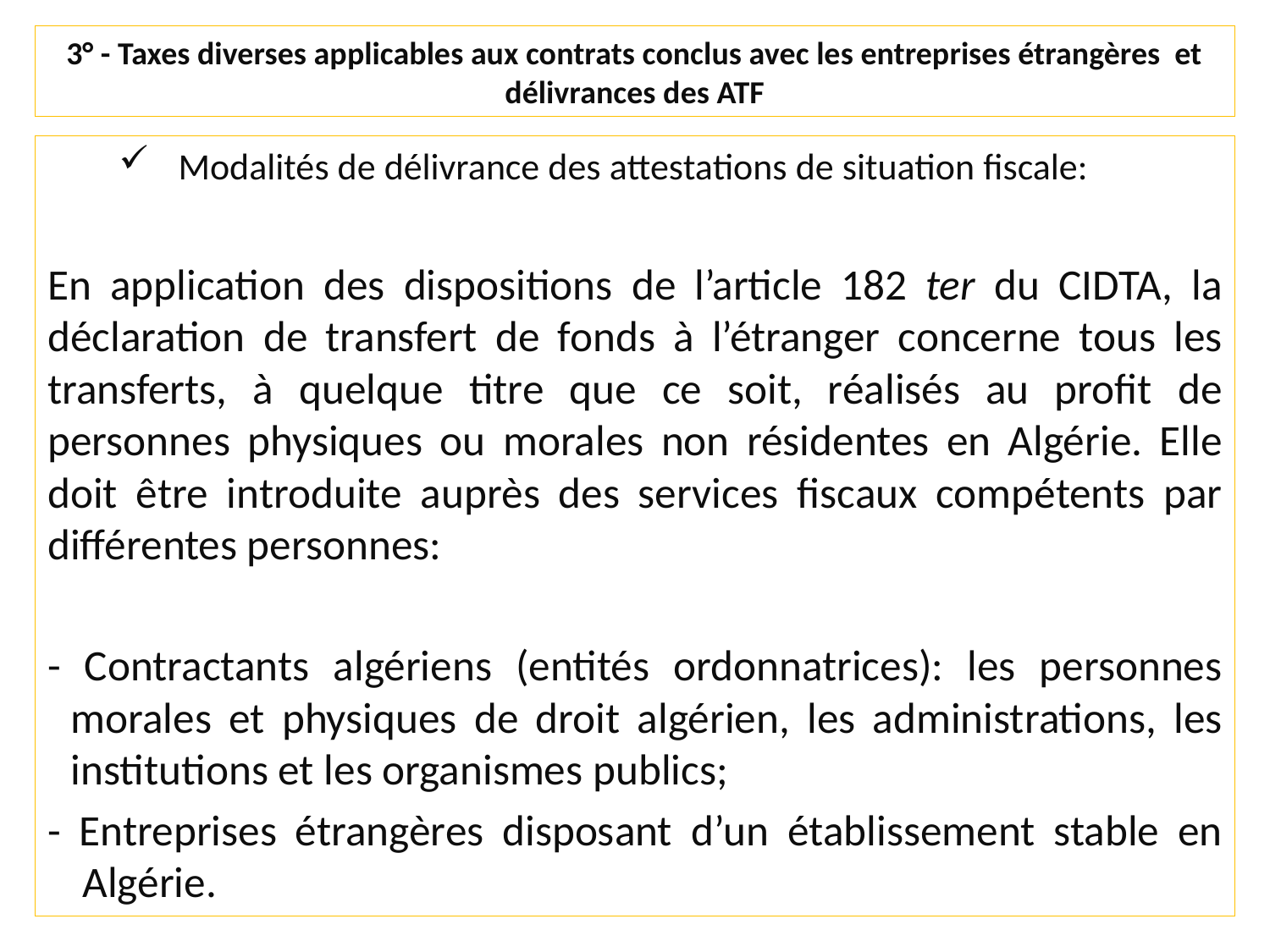

# 3° - Taxes diverses applicables aux contrats conclus avec les entreprises étrangères  et délivrances des ATF
Modalités de délivrance des attestations de situation fiscale:

En application des dispositions de l’article 182 ter du CIDTA, la déclaration de transfert de fonds à l’étranger concerne tous les transferts, à quelque titre que ce soit, réalisés au profit de personnes physiques ou morales non résidentes en Algérie. Elle doit être introduite auprès des services fiscaux compétents par différentes personnes:

- Contractants algériens (entités ordonnatrices): les personnes morales et physiques de droit algérien, les administrations, les institutions et les organismes publics;
- Entreprises étrangères disposant d’un établissement stable en Algérie.